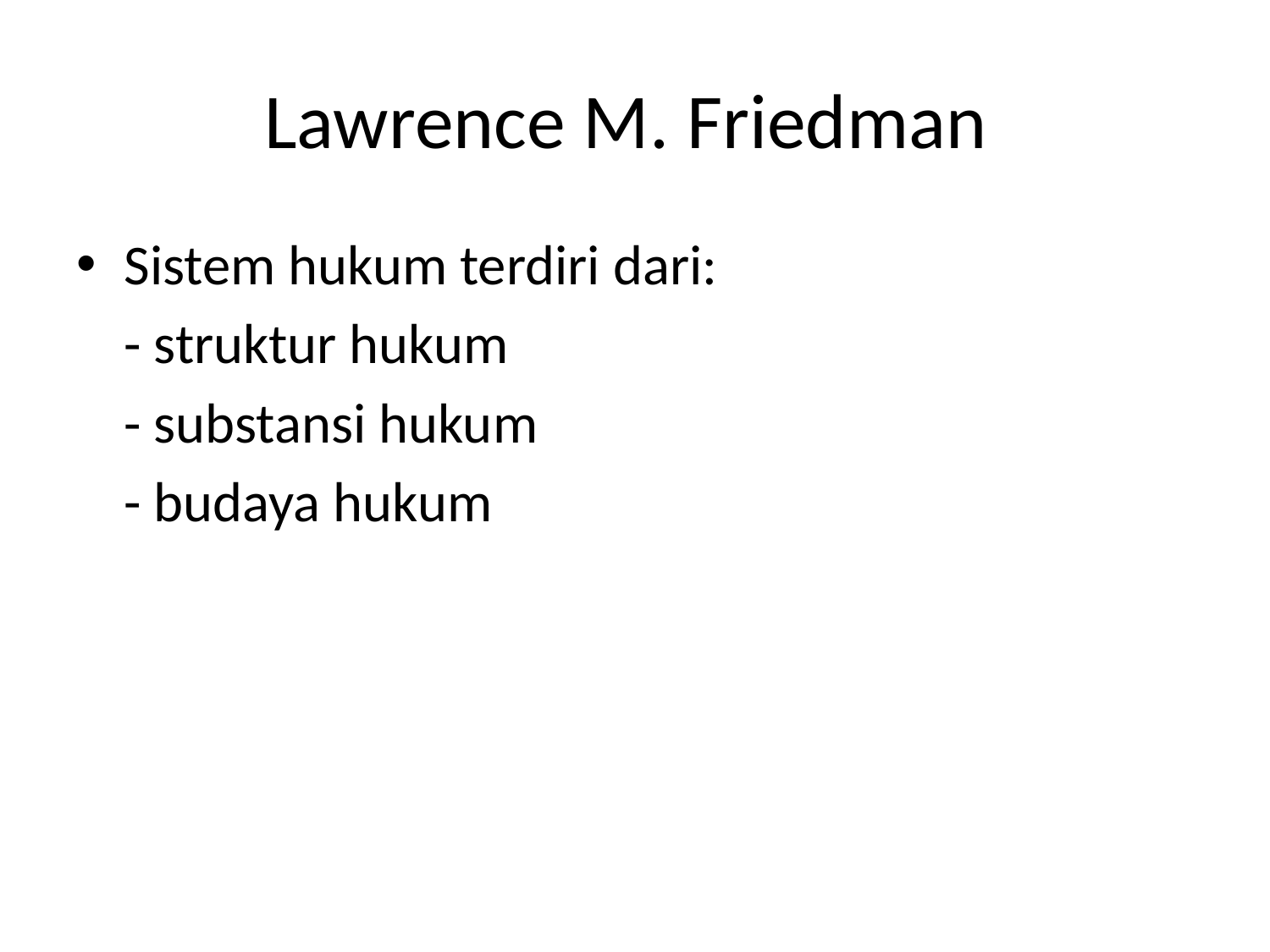

# Lawrence M. Friedman
Sistem hukum terdiri dari:
	- struktur hukum
	- substansi hukum
	- budaya hukum